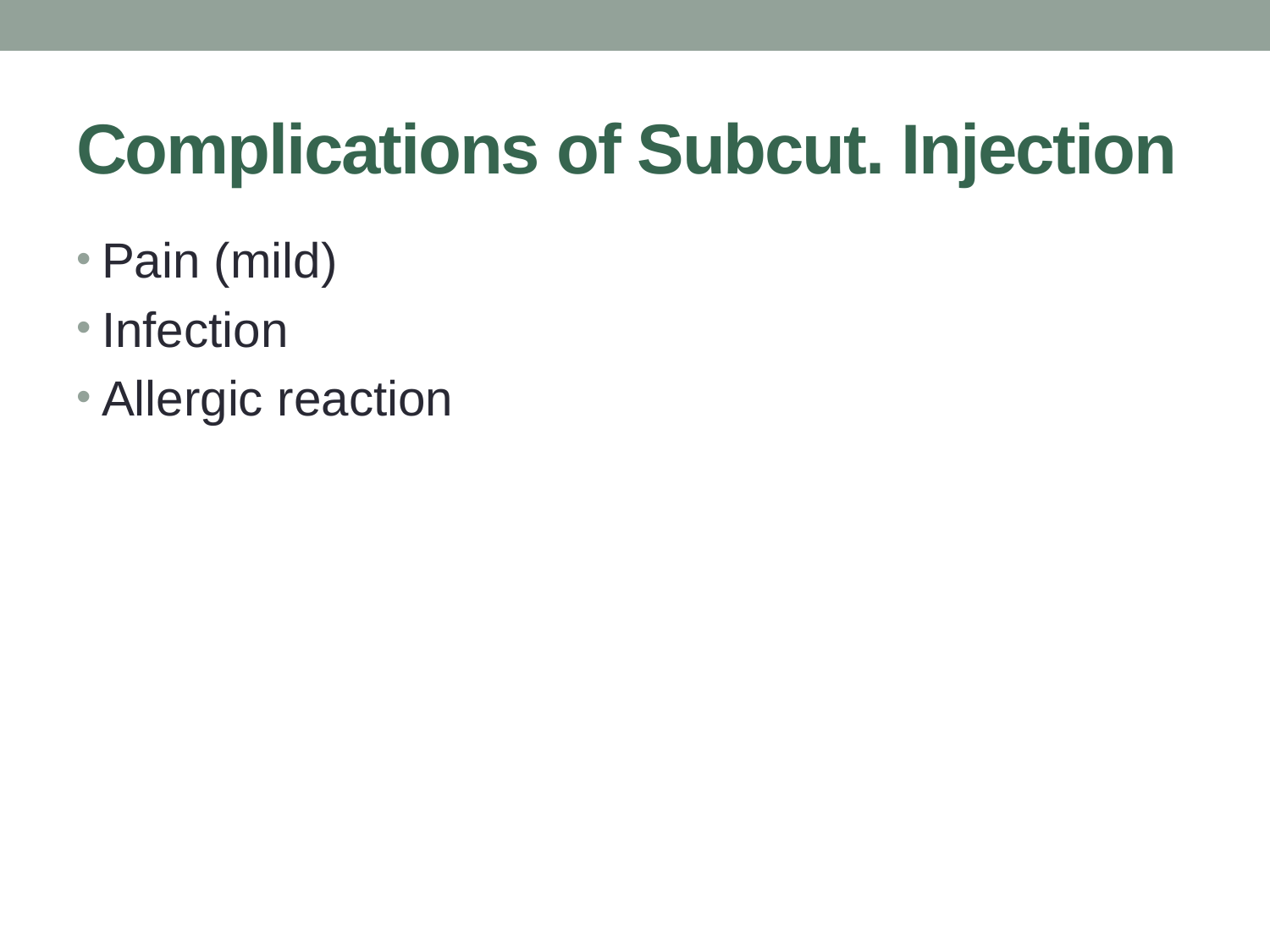

# Complications of Subcut. Injection
Pain (mild)
Infection
Allergic reaction